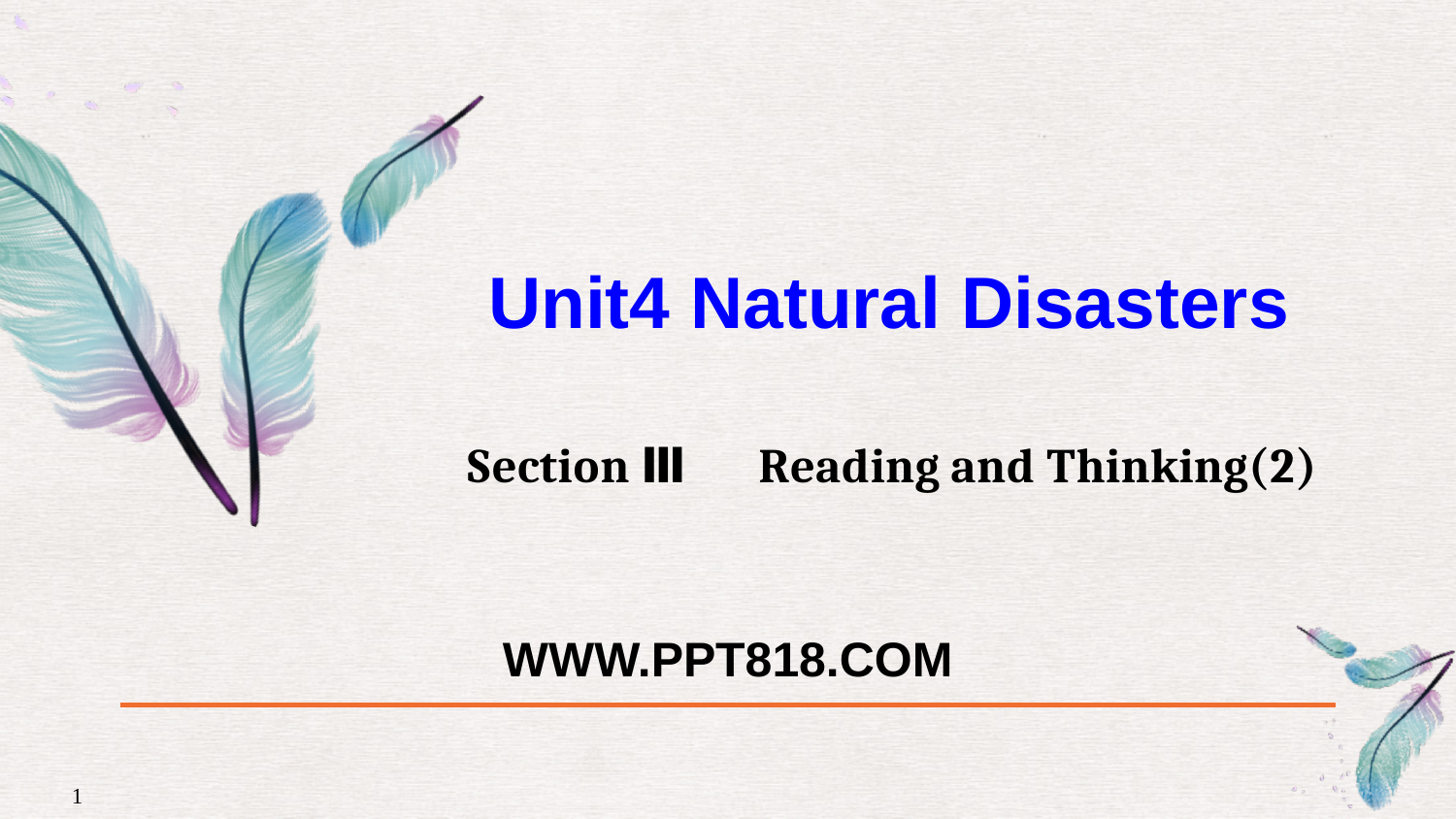

Unit4 Natural Disasters
Section Ⅲ　Reading and Thinking(2)
WWW.PPT818.COM